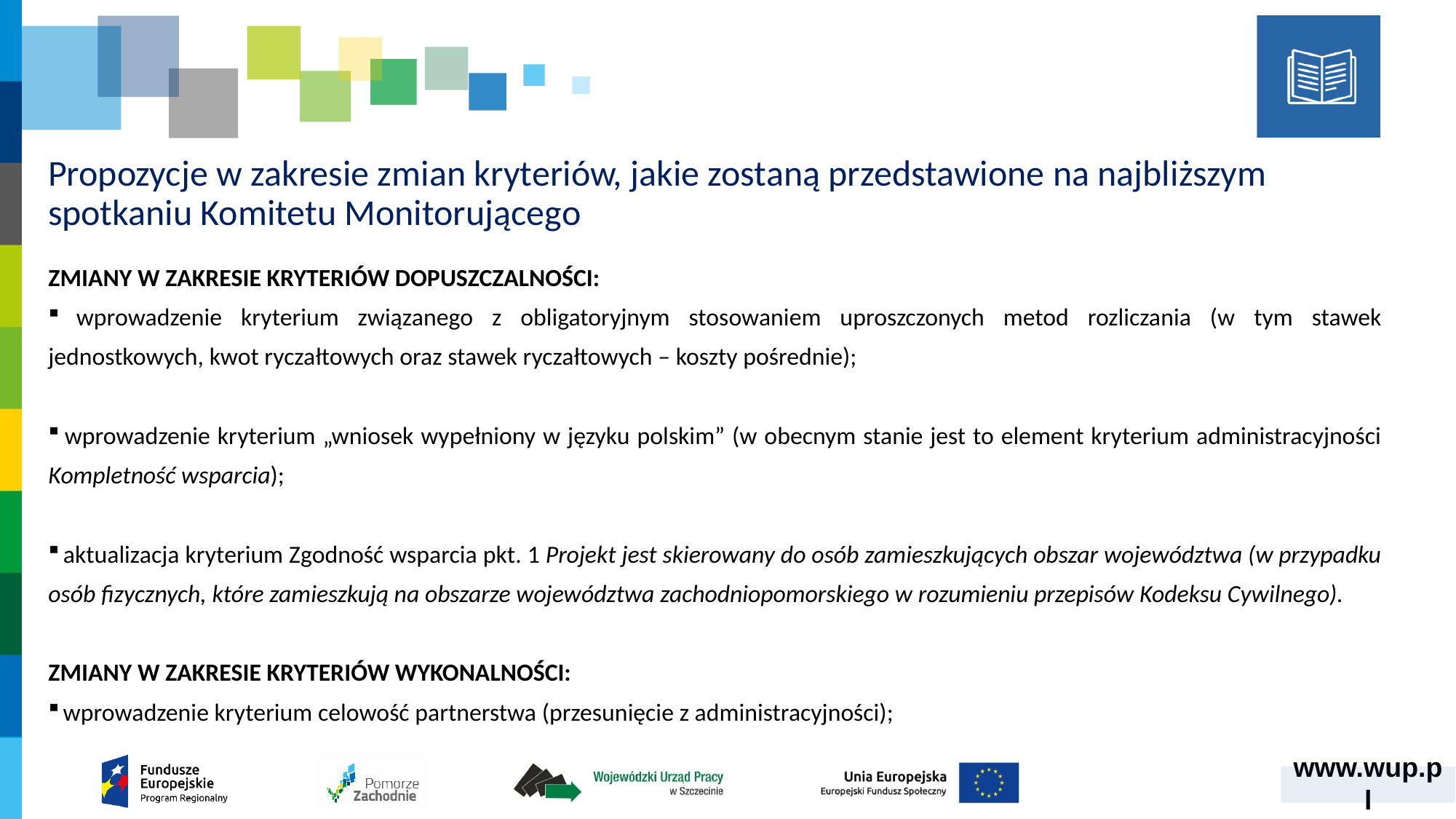

# Propozycje w zakresie zmian kryteriów, jakie zostaną przedstawione na najbliższym spotkaniu Komitetu Monitorującego
ZMIANY W ZAKRESIE KRYTERIÓW DOPUSZCZALNOŚCI:
 wprowadzenie kryterium związanego z obligatoryjnym stosowaniem uproszczonych metod rozliczania (w tym stawek jednostkowych, kwot ryczałtowych oraz stawek ryczałtowych – koszty pośrednie);

 wprowadzenie kryterium „wniosek wypełniony w języku polskim” (w obecnym stanie jest to element kryterium administracyjności Kompletność wsparcia);

 aktualizacja kryterium Zgodność wsparcia pkt. 1 Projekt jest skierowany do osób zamieszkujących obszar województwa (w przypadku osób fizycznych, które zamieszkują na obszarze województwa zachodniopomorskiego w rozumieniu przepisów Kodeksu Cywilnego).

ZMIANY W ZAKRESIE KRYTERIÓW WYKONALNOŚCI:
 wprowadzenie kryterium celowość partnerstwa (przesunięcie z administracyjności);